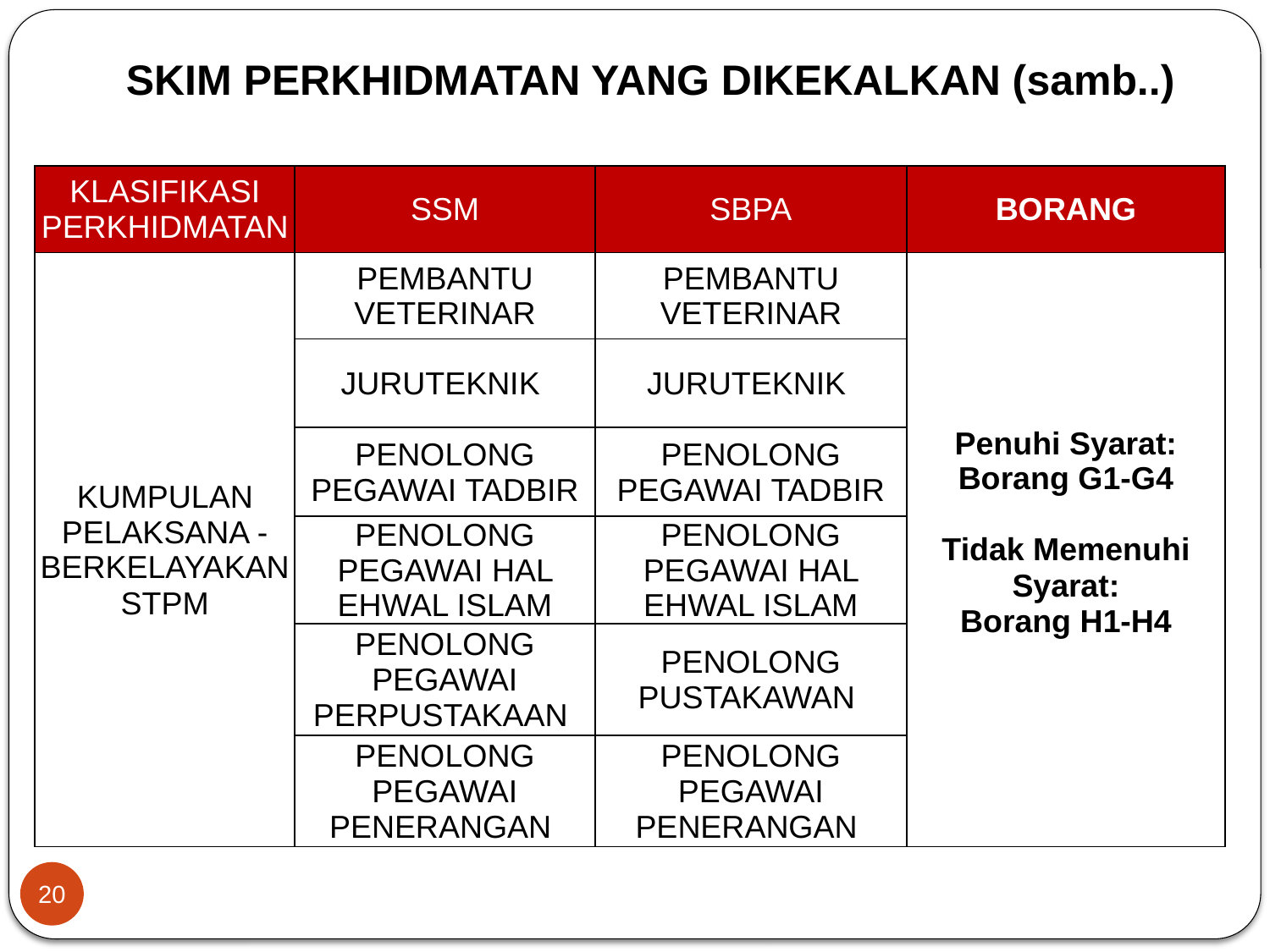

# SKIM PERKHIDMATAN YANG DIKEKALKAN (samb..)
| KLASIFIKASI PERKHIDMATAN | SSM | SBPA | BORANG |
| --- | --- | --- | --- |
| KUMPULAN PELAKSANA -BERKELAYAKAN STPM | PEMBANTU VETERINAR | PEMBANTU VETERINAR | Penuhi Syarat: Borang G1-G4 Tidak Memenuhi Syarat: Borang H1-H4 |
|  | JURUTEKNIK | JURUTEKNIK |  |
|  | PENOLONG PEGAWAI TADBIR | PENOLONG PEGAWAI TADBIR |  |
|  | PENOLONG PEGAWAI HAL EHWAL ISLAM | PENOLONG PEGAWAI HAL EHWAL ISLAM |  |
|  | PENOLONG PEGAWAI PERPUSTAKAAN | PENOLONG PUSTAKAWAN |  |
|  | PENOLONG PEGAWAI PENERANGAN | PENOLONG PEGAWAI PENERANGAN |  |
20